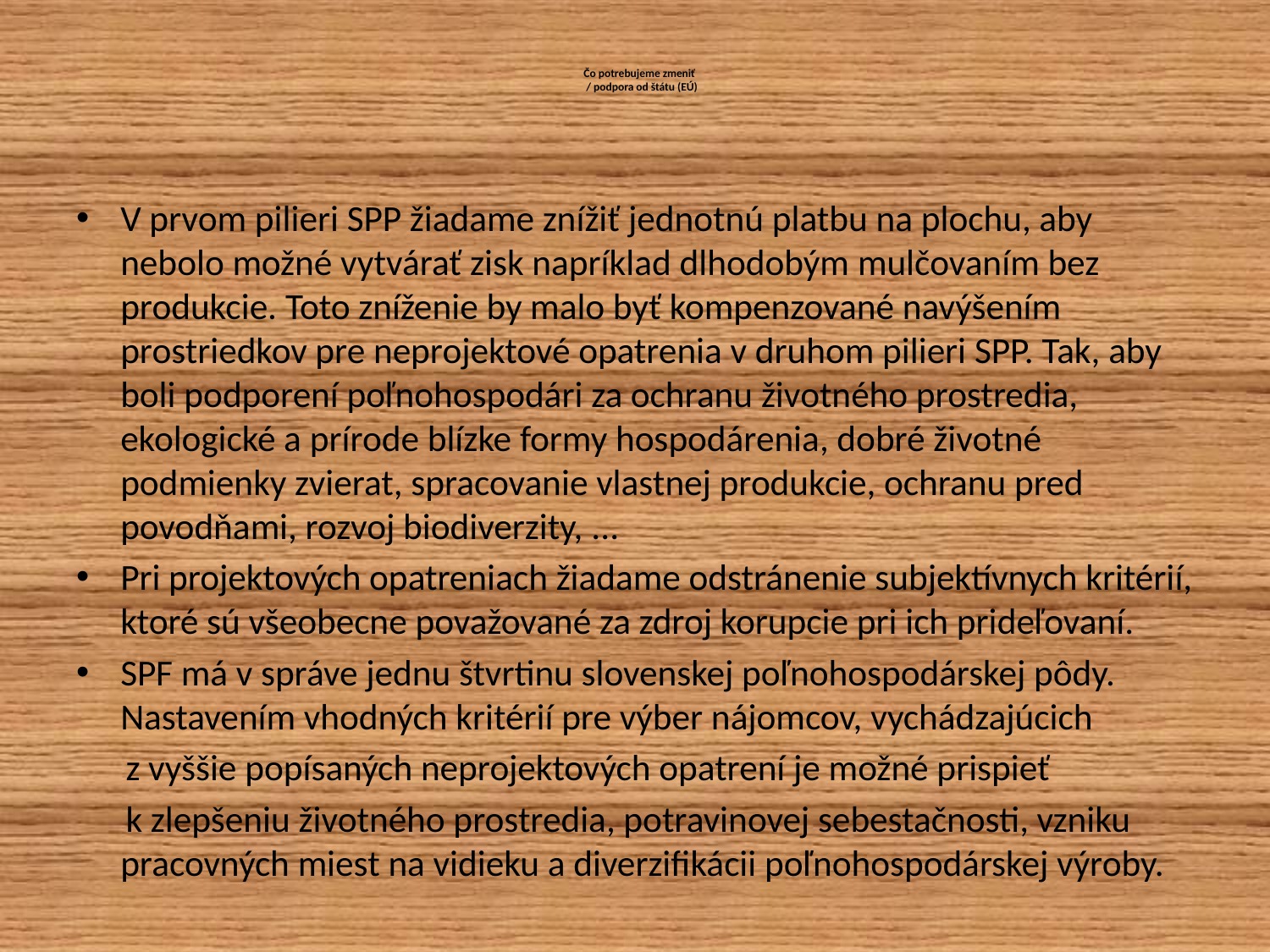

# Čo potrebujeme zmeniť / podpora od štátu (EÚ)
V prvom pilieri SPP žiadame znížiť jednotnú platbu na plochu, aby nebolo možné vytvárať zisk napríklad dlhodobým mulčovaním bez produkcie. Toto zníženie by malo byť kompenzované navýšením prostriedkov pre neprojektové opatrenia v druhom pilieri SPP. Tak, aby boli podporení poľnohospodári za ochranu životného prostredia, ekologické a prírode blízke formy hospodárenia, dobré životné podmienky zvierat, spracovanie vlastnej produkcie, ochranu pred povodňami, rozvoj biodiverzity, ...
Pri projektových opatreniach žiadame odstránenie subjektívnych kritérií, ktoré sú všeobecne považované za zdroj korupcie pri ich prideľovaní.
SPF má v správe jednu štvrtinu slovenskej poľnohospodárskej pôdy. Nastavením vhodných kritérií pre výber nájomcov, vychádzajúcich
      z vyššie popísaných neprojektových opatrení je možné prispieť
      k zlepšeniu životného prostredia, potravinovej sebestačnosti, vzniku pracovných miest na vidieku a diverzifikácii poľnohospodárskej výroby.